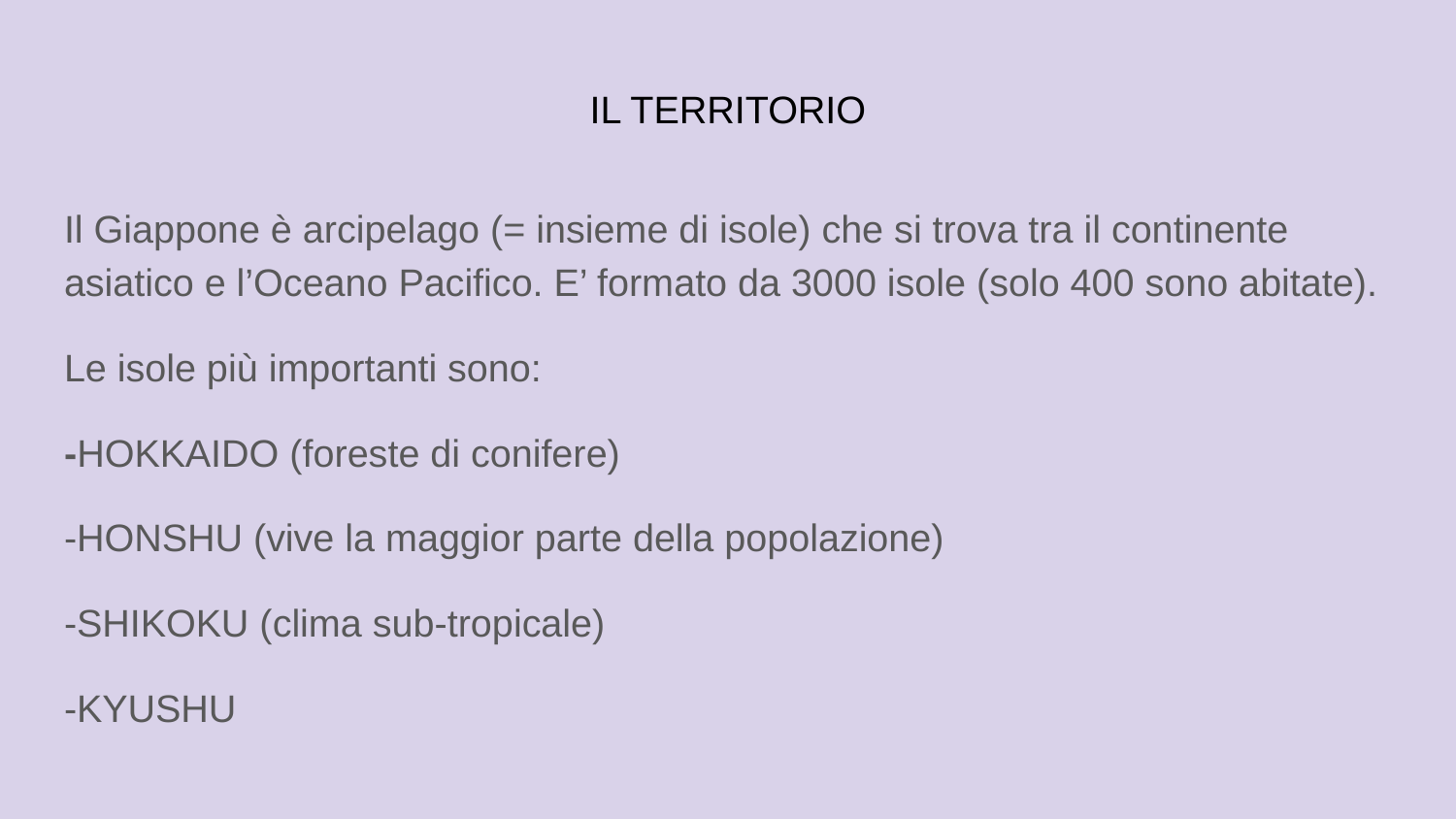

# IL TERRITORIO
Il Giappone è arcipelago (= insieme di isole) che si trova tra il continente asiatico e l’Oceano Pacifico. E’ formato da 3000 isole (solo 400 sono abitate).
Le isole più importanti sono:
-HOKKAIDO (foreste di conifere)
-HONSHU (vive la maggior parte della popolazione)
-SHIKOKU (clima sub-tropicale)
-KYUSHU

, sono presenti 165 vulcani di cui 60 ancora attivi, il principale è il Fuji; nel corso del XX secolo si sono formati nuovi vulcani, infatti molte isole minori sono formate da vette di vulcani inattive che spuntano dall’acqua.
Il Giappone è situato presso la cintura di fuoco perciò l’attività fisica è molto alta ed i terremoti sono molto frequenti. Il più violento e disastroso è quello che ha colpito la città di Tokyo nel 1923, distruggendo gran parte degli edifici e causando circa 150000 morti. Per questo motivo il Giappone ha studiato varie tecniche di costruzione antisismiche e prevenzione dei danni causati dai terremoti.
Le coste giapponesi sono molto estese(29.751km).